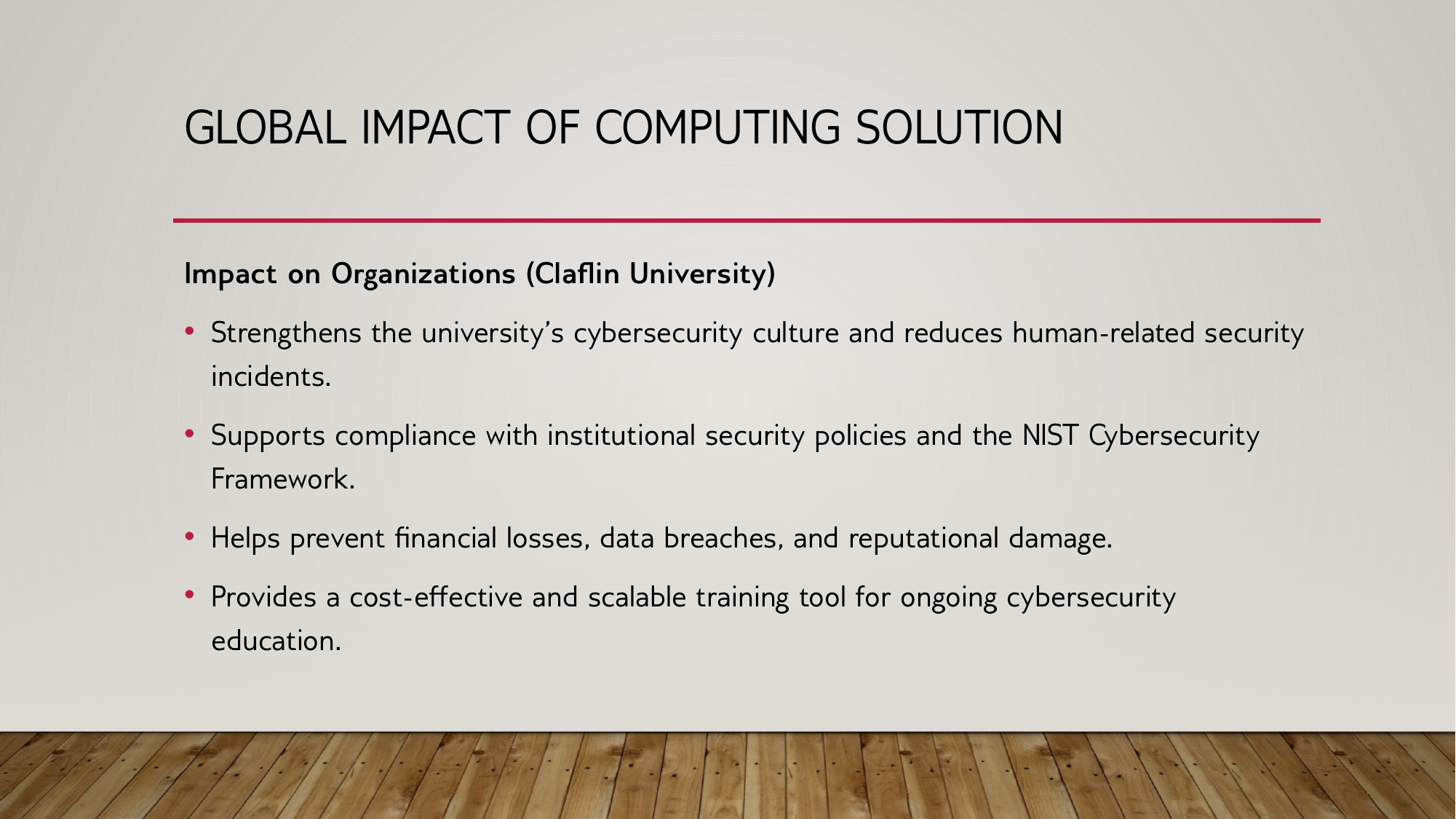

# Global impact of computing solution
Impact on Organizations (Claflin University)
Strengthens the university’s cybersecurity culture and reduces human-related security incidents.
Supports compliance with institutional security policies and the NIST Cybersecurity Framework.
Helps prevent financial losses, data breaches, and reputational damage.
Provides a cost-effective and scalable training tool for ongoing cybersecurity education.